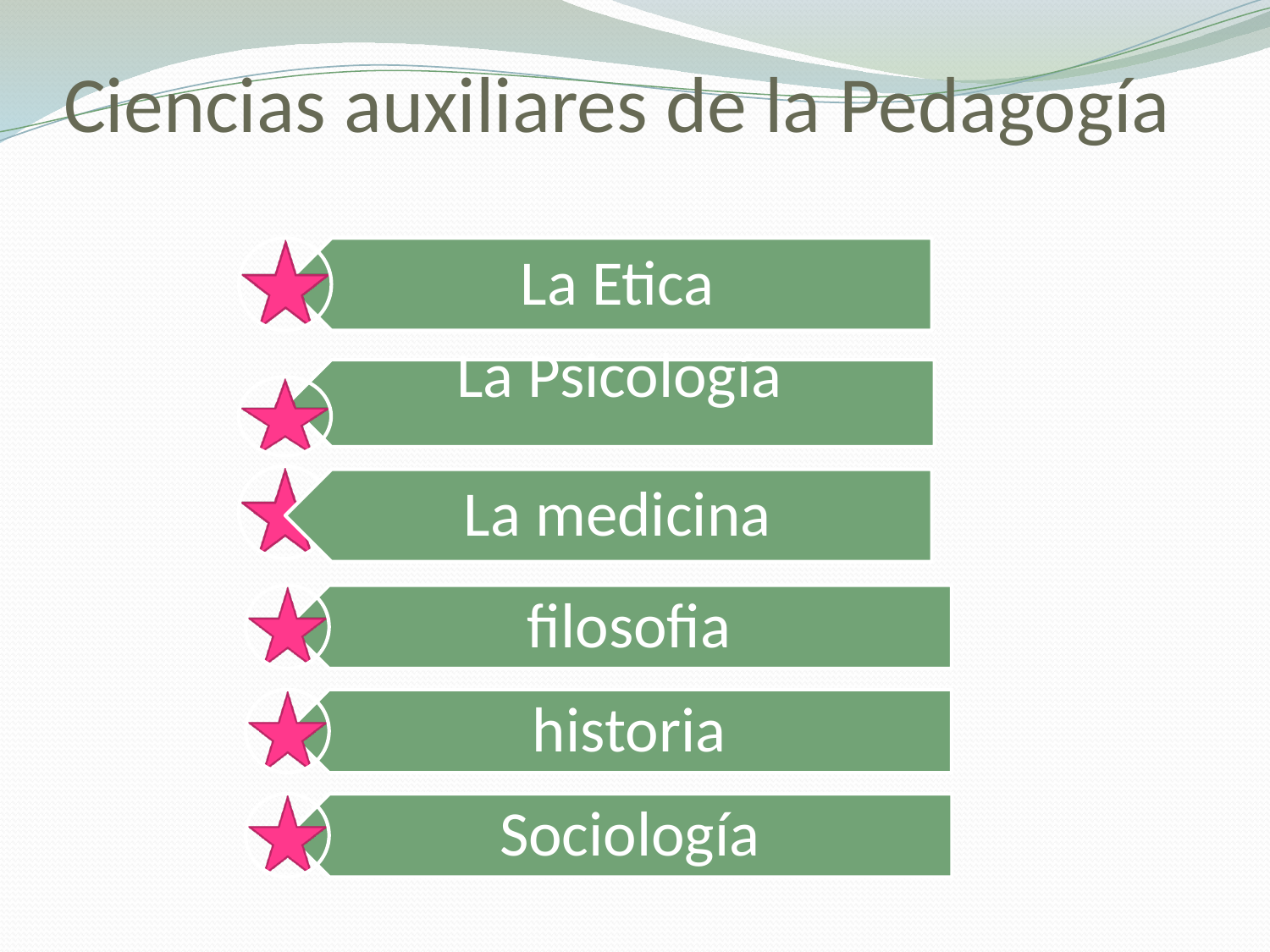

# Ciencias auxiliares de la Pedagogía
La Etica
La Psicología

La medicina
filosofia
historia
Sociología